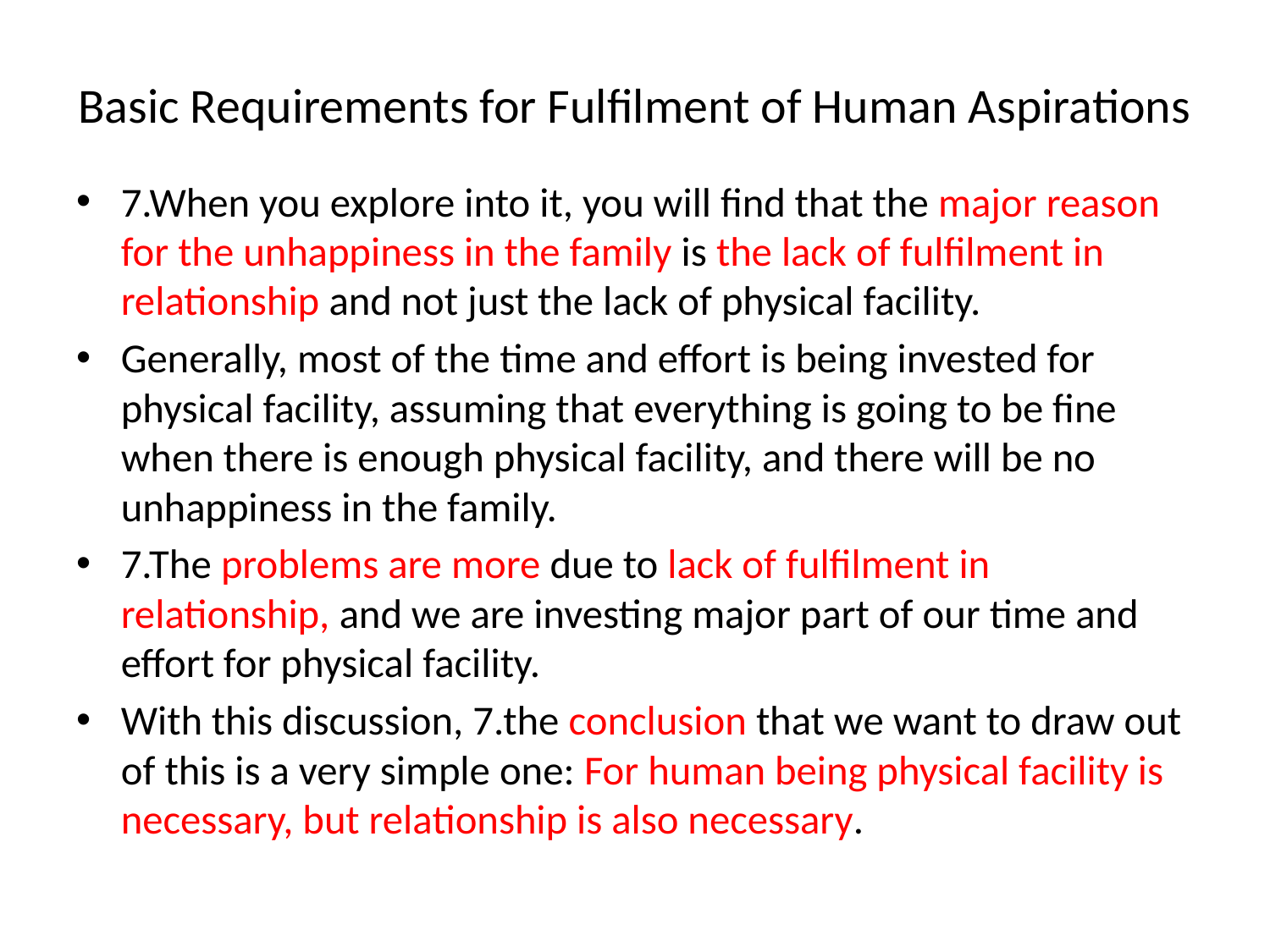

# Basic Requirements for Fulfilment of Human Aspirations
7.When you explore into it, you will find that the major reason for the unhappiness in the family is the lack of fulfilment in relationship and not just the lack of physical facility.
Generally, most of the time and effort is being invested for physical facility, assuming that everything is going to be fine when there is enough physical facility, and there will be no unhappiness in the family.
7.The problems are more due to lack of fulfilment in relationship, and we are investing major part of our time and effort for physical facility.
With this discussion, 7.the conclusion that we want to draw out of this is a very simple one: For human being physical facility is necessary, but relationship is also necessary.